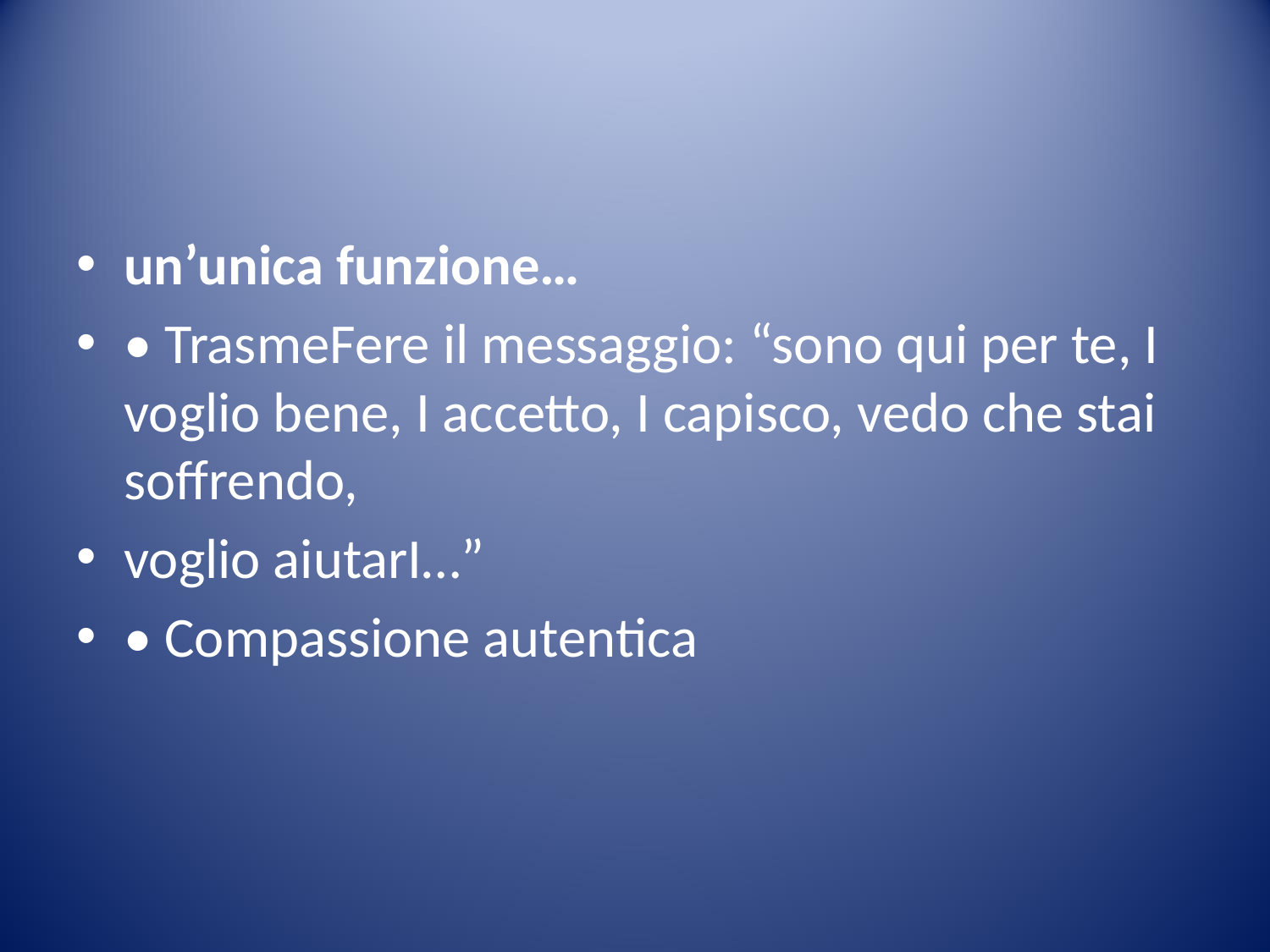

#
un’unica funzione…
• TrasmeFere il messaggio: “sono qui per te, I voglio bene, I accetto, I capisco, vedo che stai soffrendo,
voglio aiutarI…”
• Compassione autentica